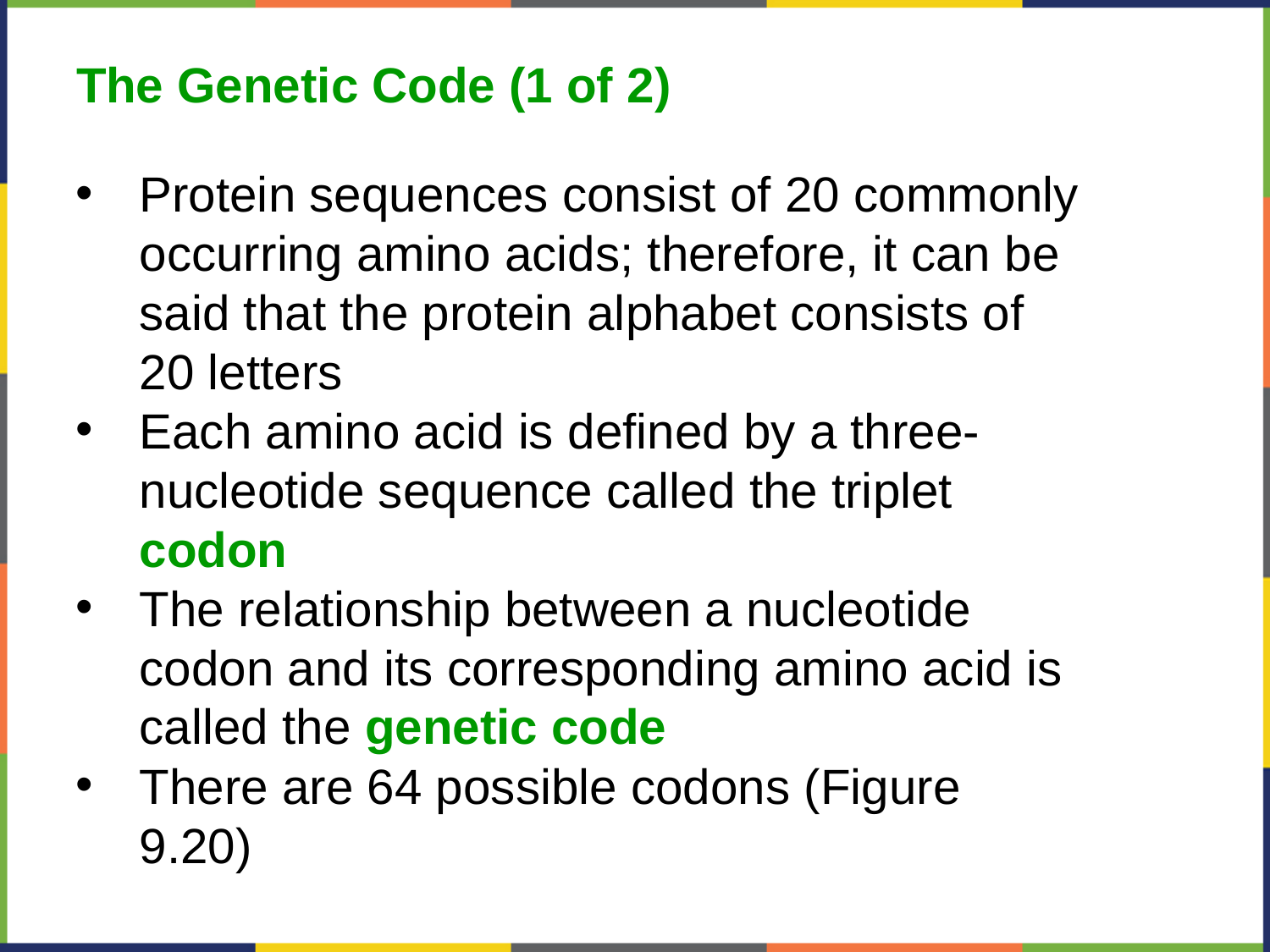

The Genetic Code (1 of 2)
Protein sequences consist of 20 commonly occurring amino acids; therefore, it can be said that the protein alphabet consists of 20 letters
Each amino acid is defined by a three- nucleotide sequence called the triplet codon
The relationship between a nucleotide codon and its corresponding amino acid is called the genetic code
There are 64 possible codons (Figure 9.20)